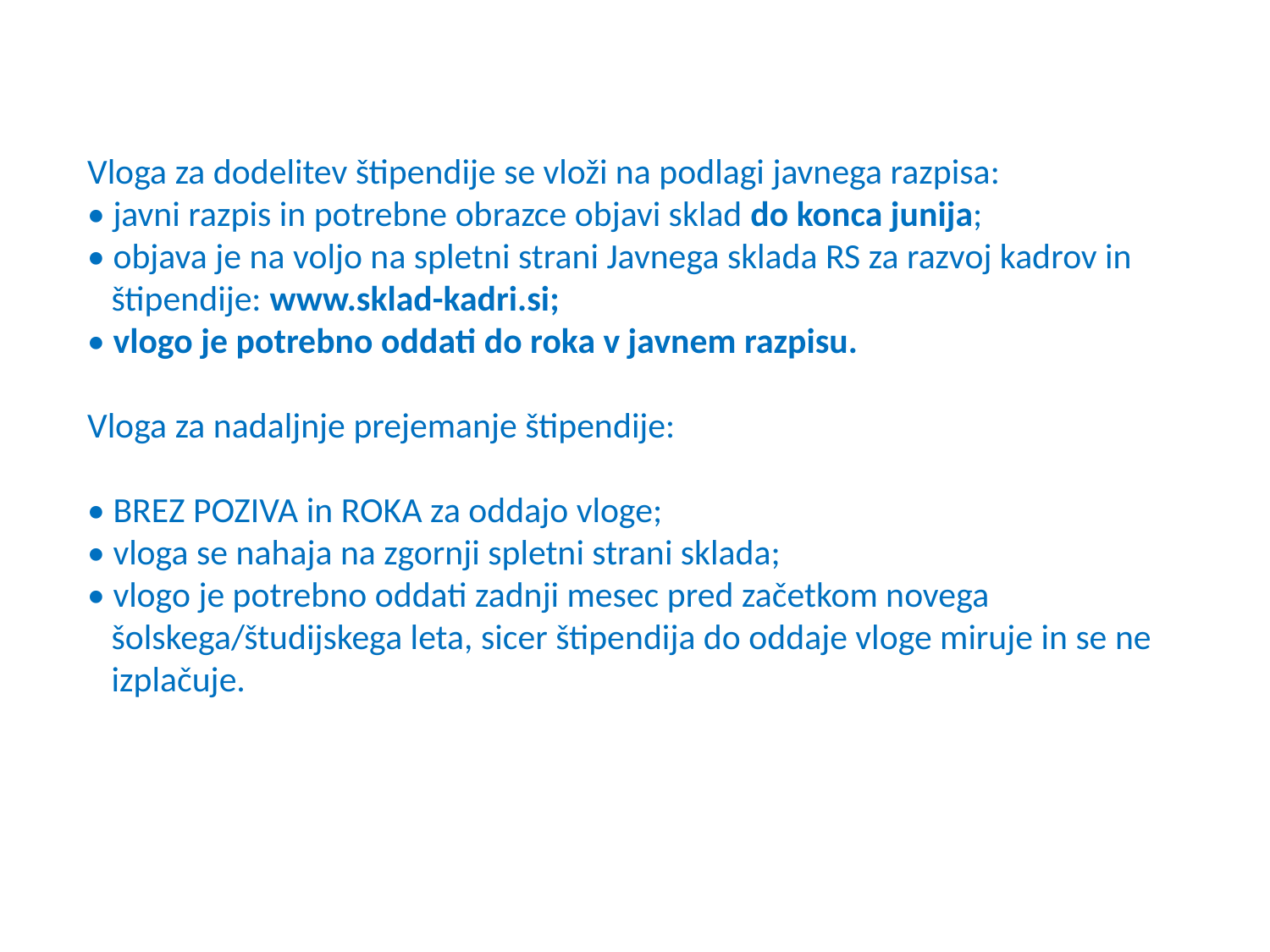

Vloga za dodelitev štipendije se vloži na podlagi javnega razpisa:
• javni razpis in potrebne obrazce objavi sklad do konca junija;
• objava je na voljo na spletni strani Javnega sklada RS za razvoj kadrov in
   štipendije: www.sklad-kadri.si;
• vlogo je potrebno oddati do roka v javnem razpisu.

Vloga za nadaljnje prejemanje štipendije:

• BREZ POZIVA in ROKA za oddajo vloge;
• vloga se nahaja na zgornji spletni strani sklada;
• vlogo je potrebno oddati zadnji mesec pred začetkom novega
   šolskega/študijskega leta, sicer štipendija do oddaje vloge miruje in se ne
   izplačuje.